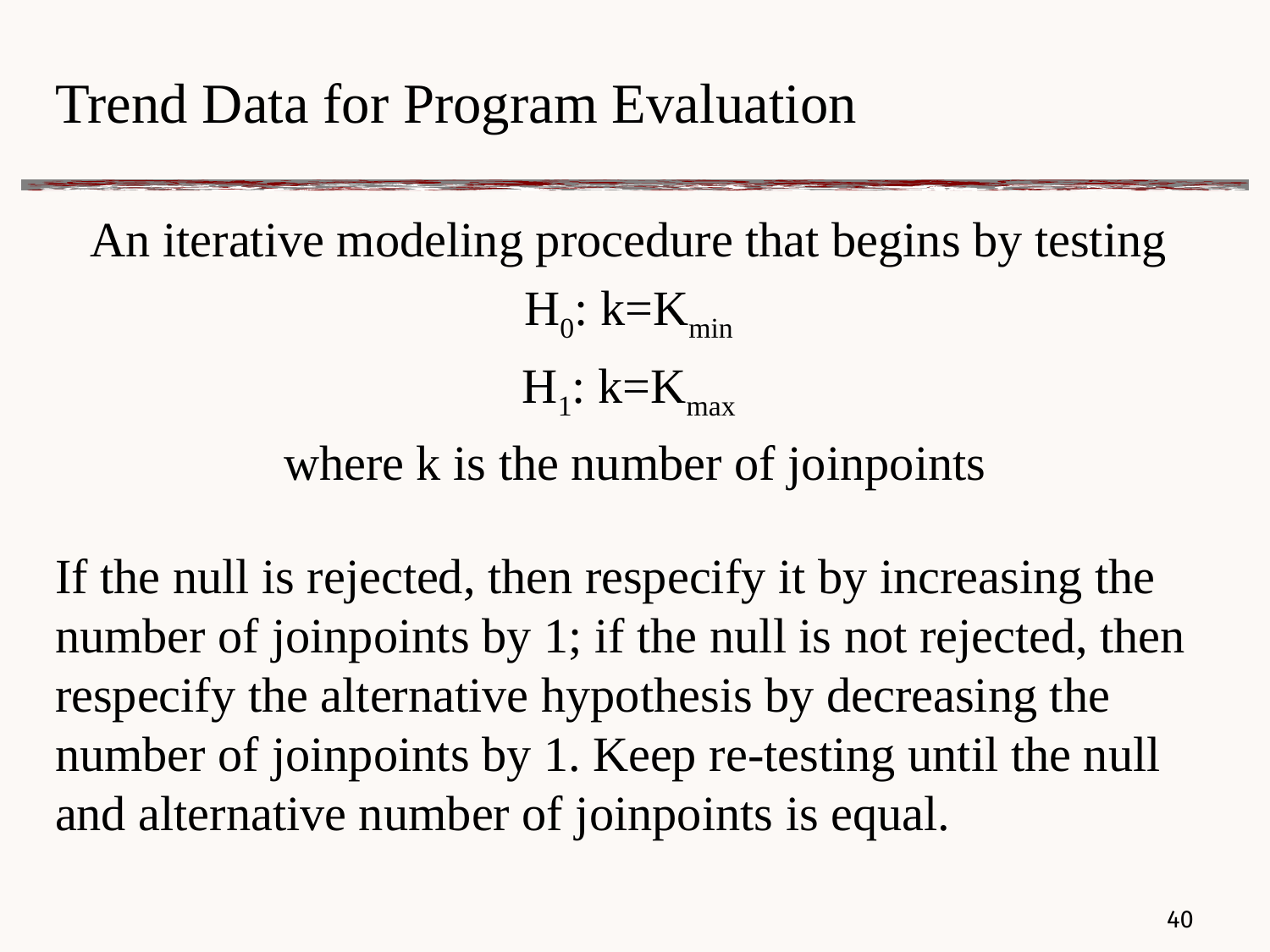

# Trend Data for Program Evaluation
An iterative modeling procedure that begins by testing
H0: k=Kmin
H1: k=Kmax
where k is the number of joinpoints

If the null is rejected, then respecify it by increasing the number of joinpoints by 1; if the null is not rejected, then respecify the alternative hypothesis by decreasing the number of joinpoints by 1. Keep re-testing until the null and alternative number of joinpoints is equal.
40